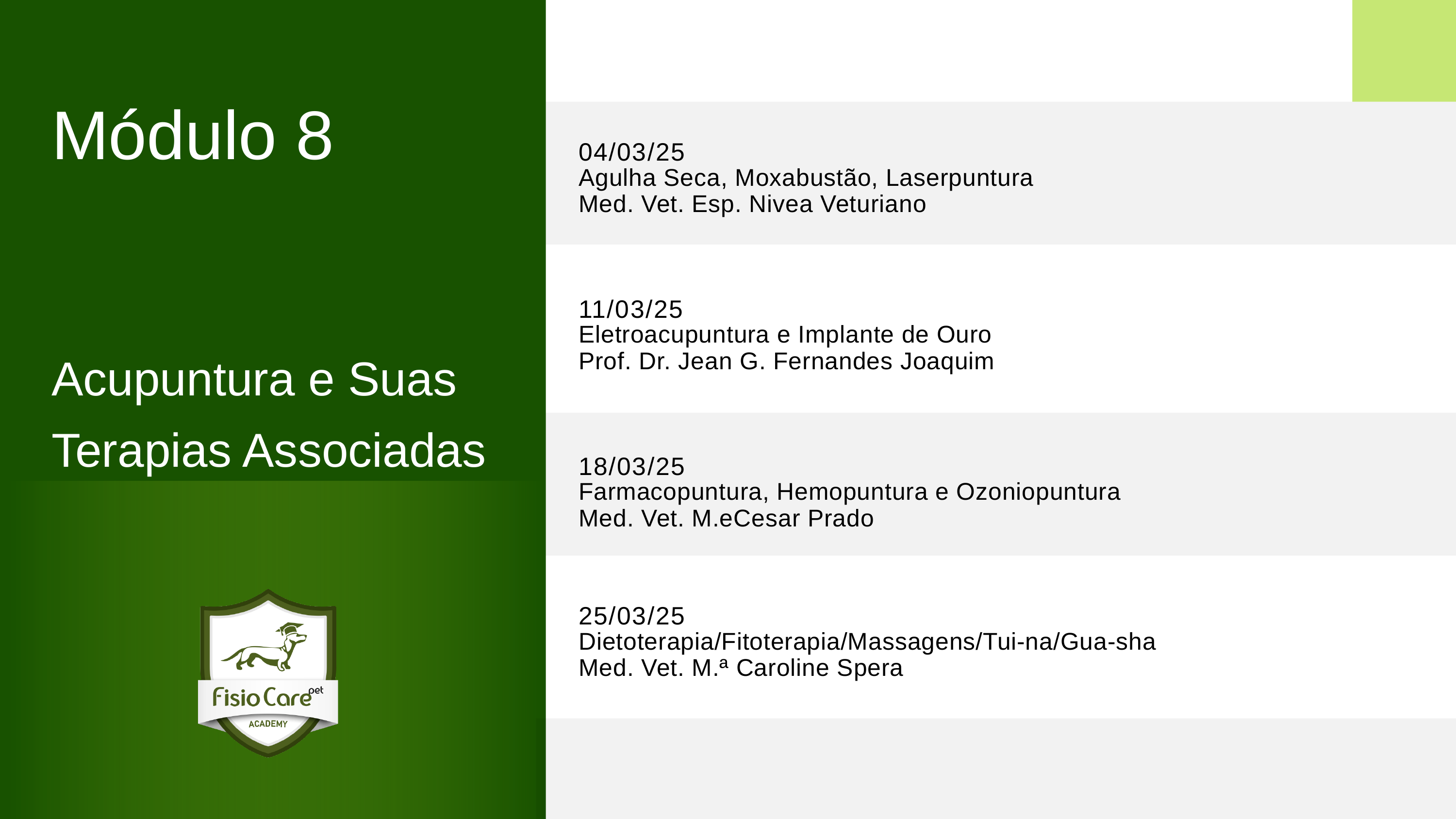

Módulo 8

04/03/25
Agulha Seca, Moxabustão, Laserpuntura
Med. Vet. Esp. Nivea Veturiano
11/03/25
Eletroacupuntura e Implante de Ouro
Prof. Dr. Jean G. Fernandes Joaquim
Acupuntura e Suas Terapias Associadas

18/03/25
Farmacopuntura, Hemopuntura e Ozoniopuntura
Med. Vet. M.eCesar Prado

25/03/25
Dietoterapia/Fitoterapia/Massagens/Tui-na/Gua-sha
Med. Vet. M.ª Caroline Spera